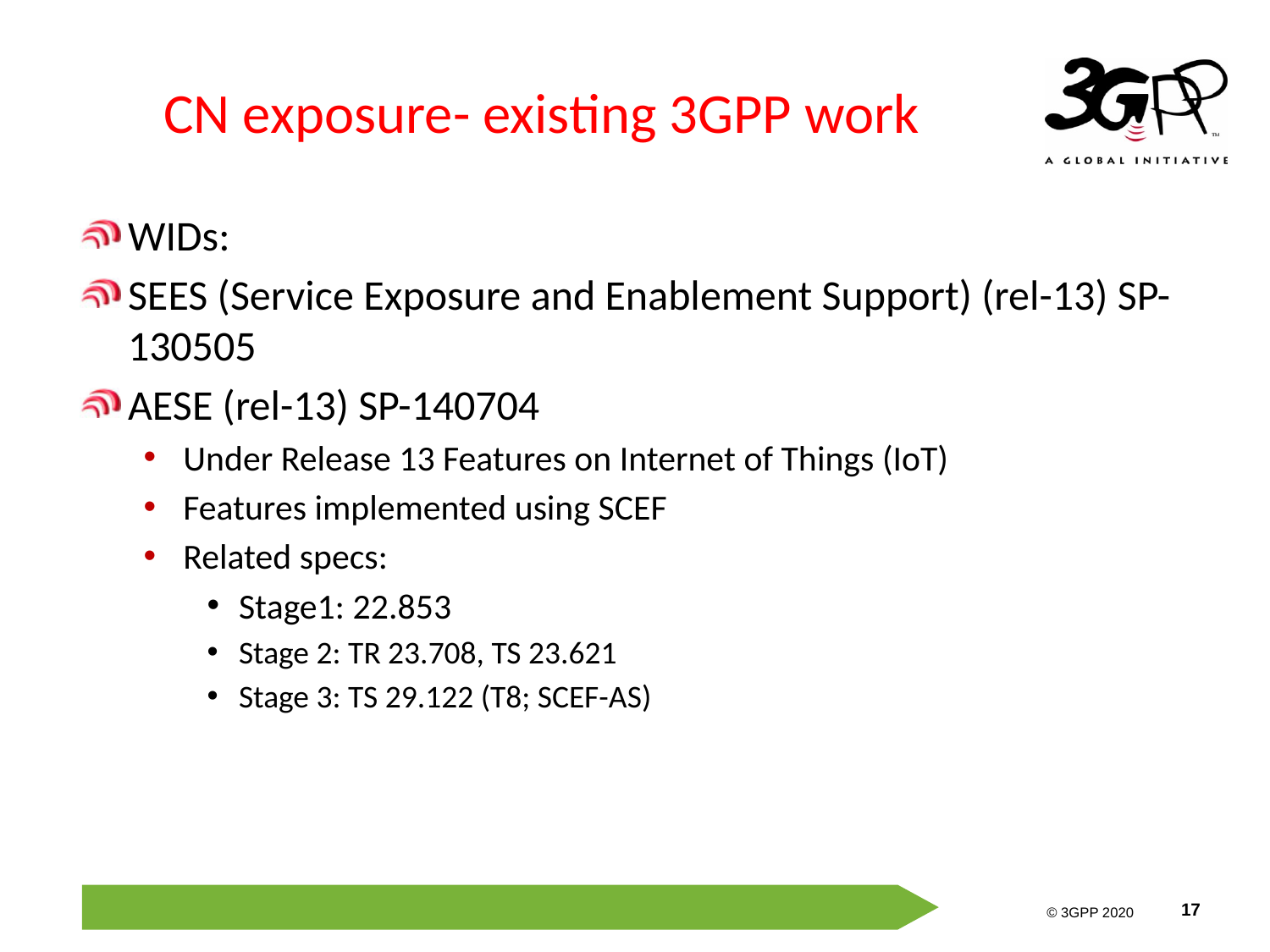

# CN exposure- existing 3GPP work

WIDs:
SEES (Service Exposure and Enablement Support) (rel-13) SP-130505
AESE (rel-13) SP-140704
Under Release 13 Features on Internet of Things (IoT)
Features implemented using SCEF
Related specs:
Stage1: 22.853
Stage 2: TR 23.708, TS 23.621
Stage 3: TS 29.122 (T8; SCEF-AS)